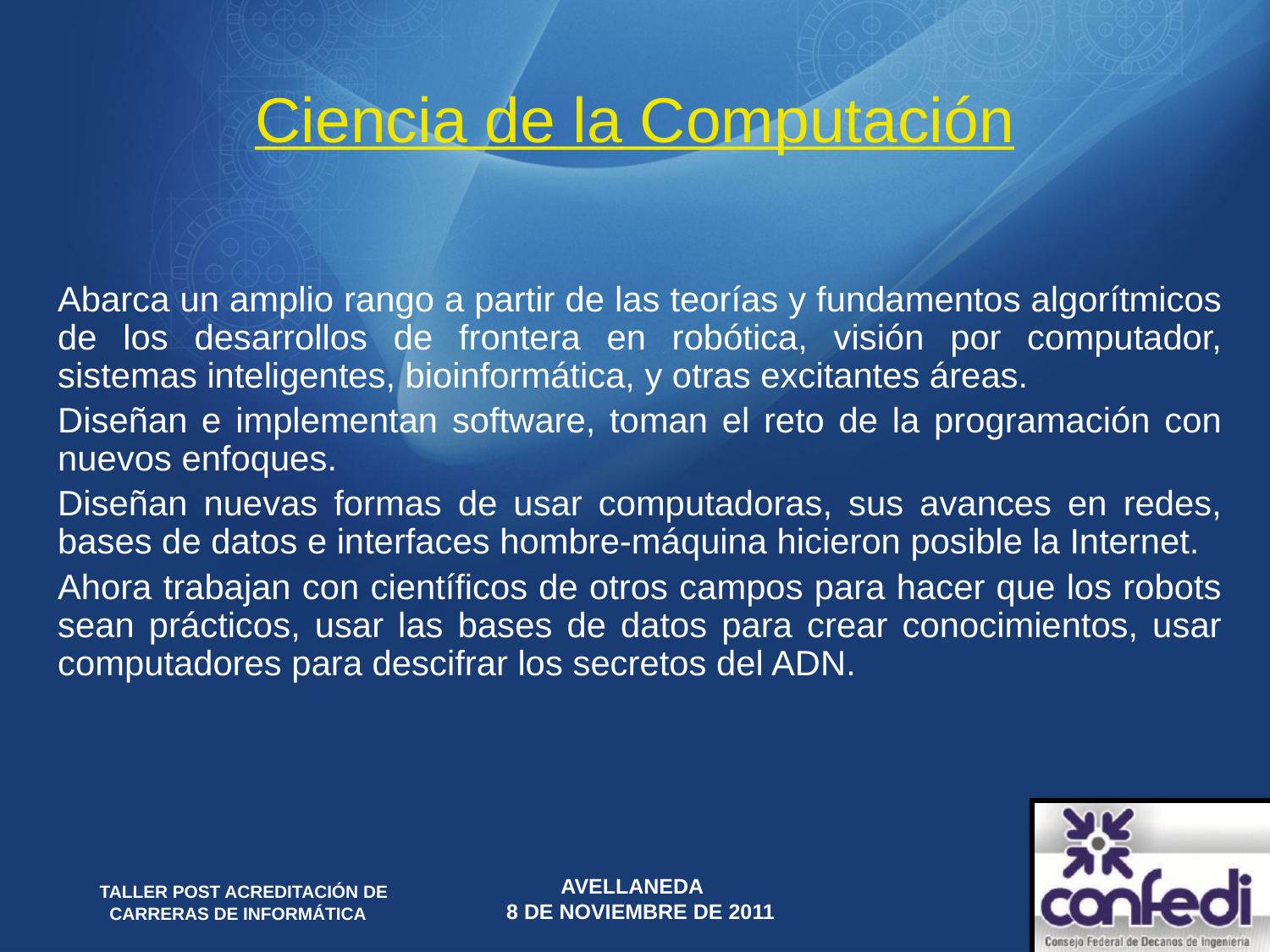

# Ciencia de la Computación
Abarca un amplio rango a partir de las teorías y fundamentos algorítmicos de los desarrollos de frontera en robótica, visión por computador, sistemas inteligentes, bioinformática, y otras excitantes áreas.
Diseñan e implementan software, toman el reto de la programación con nuevos enfoques.
Diseñan nuevas formas de usar computadoras, sus avances en redes, bases de datos e interfaces hombre-máquina hicieron posible la Internet.
Ahora trabajan con científicos de otros campos para hacer que los robots sean prácticos, usar las bases de datos para crear conocimientos, usar computadores para descifrar los secretos del ADN.

 TALLER POST ACREDITACIÓN DE CARRERAS DE INFORMÁTICA

Avellaneda
  8 de Noviembre de 2011